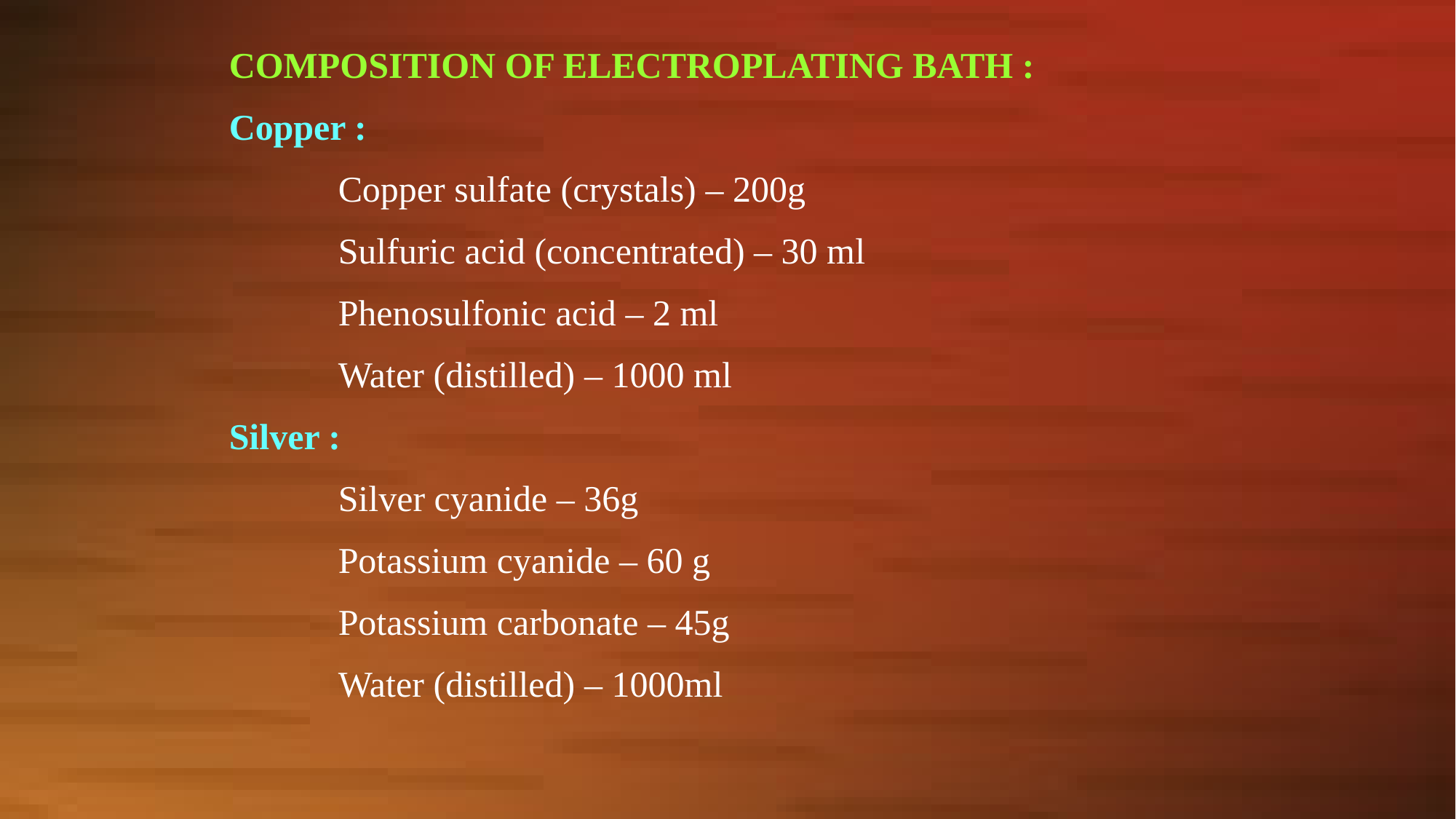

COMPOSITION OF ELECTROPLATING BATH :
Copper :
	Copper sulfate (crystals) – 200g
	Sulfuric acid (concentrated) – 30 ml
	Phenosulfonic acid – 2 ml
	Water (distilled) – 1000 ml
Silver :
	Silver cyanide – 36g
	Potassium cyanide – 60 g
	Potassium carbonate – 45g
	Water (distilled) – 1000ml